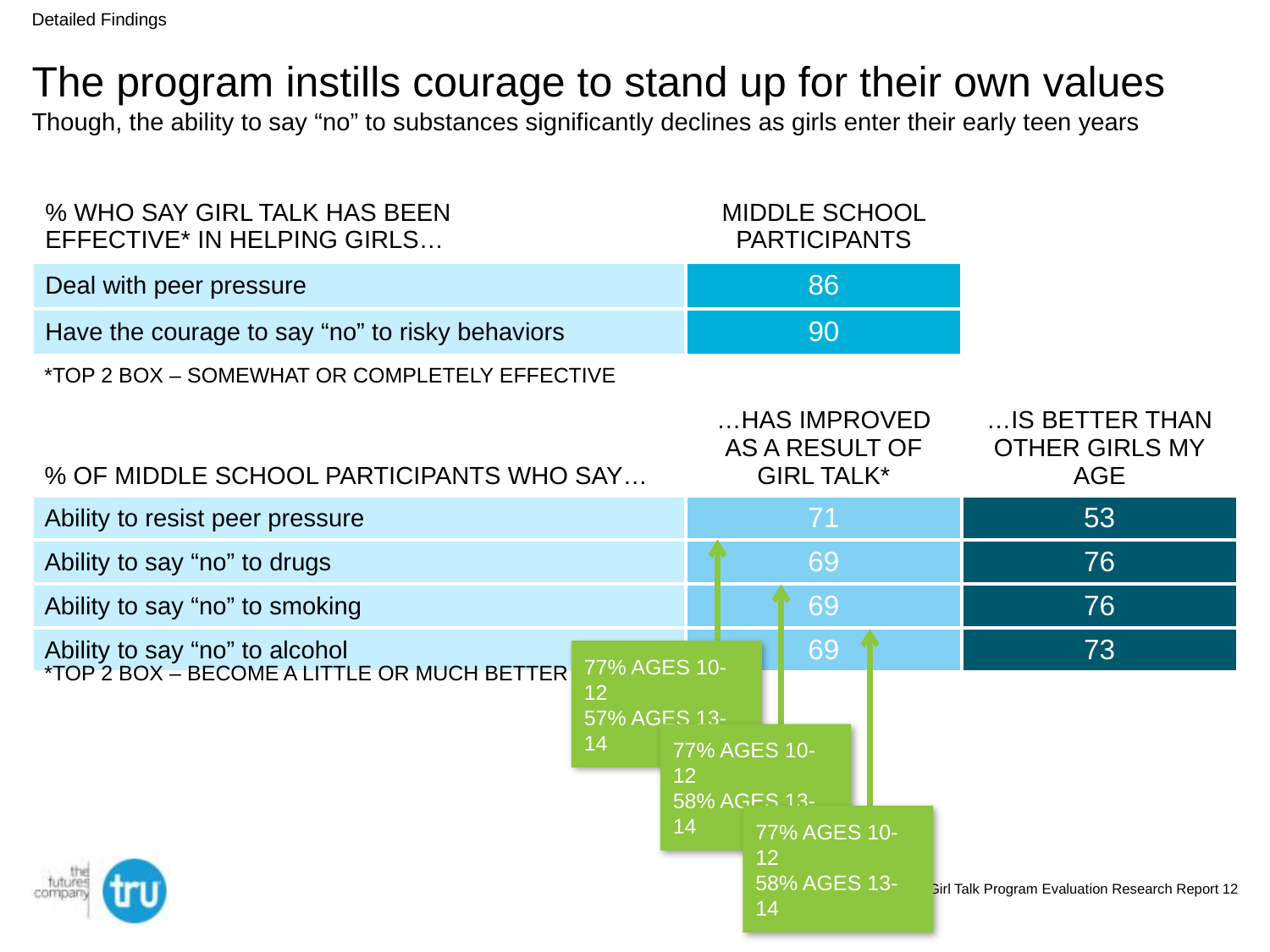

Detailed Findings
# The program instills courage to stand up for their own values Though, the ability to say “no” to substances significantly declines as girls enter their early teen years
| % WHO SAY GIRL TALK HAS BEEN EFFECTIVE\* IN HELPING GIRLS… | MIDDLE SCHOOL PARTICIPANTS |
| --- | --- |
| Deal with peer pressure | 86 |
| Have the courage to say “no” to risky behaviors | 90 |
*TOP 2 BOX – SOMEWHAT OR COMPLETELY EFFECTIVE
| % OF MIDDLE SCHOOL PARTICIPANTS WHO SAY… | …HAS IMPROVED AS A RESULT OF GIRL TALK\* | …IS BETTER THAN OTHER GIRLS MY AGE |
| --- | --- | --- |
| Ability to resist peer pressure | 71 | 53 |
| Ability to say “no” to drugs | 69 | 76 |
| Ability to say “no” to smoking | 69 | 76 |
| Ability to say “no” to alcohol | 69 | 73 |
*TOP 2 BOX – BECOME A LITTLE OR MUCH BETTER
77% AGES 10-12
57% AGES 13-14
77% AGES 10-12
58% AGES 13-14
77% AGES 10-12
58% AGES 13-14
Girl Talk Program Evaluation Research Report
12